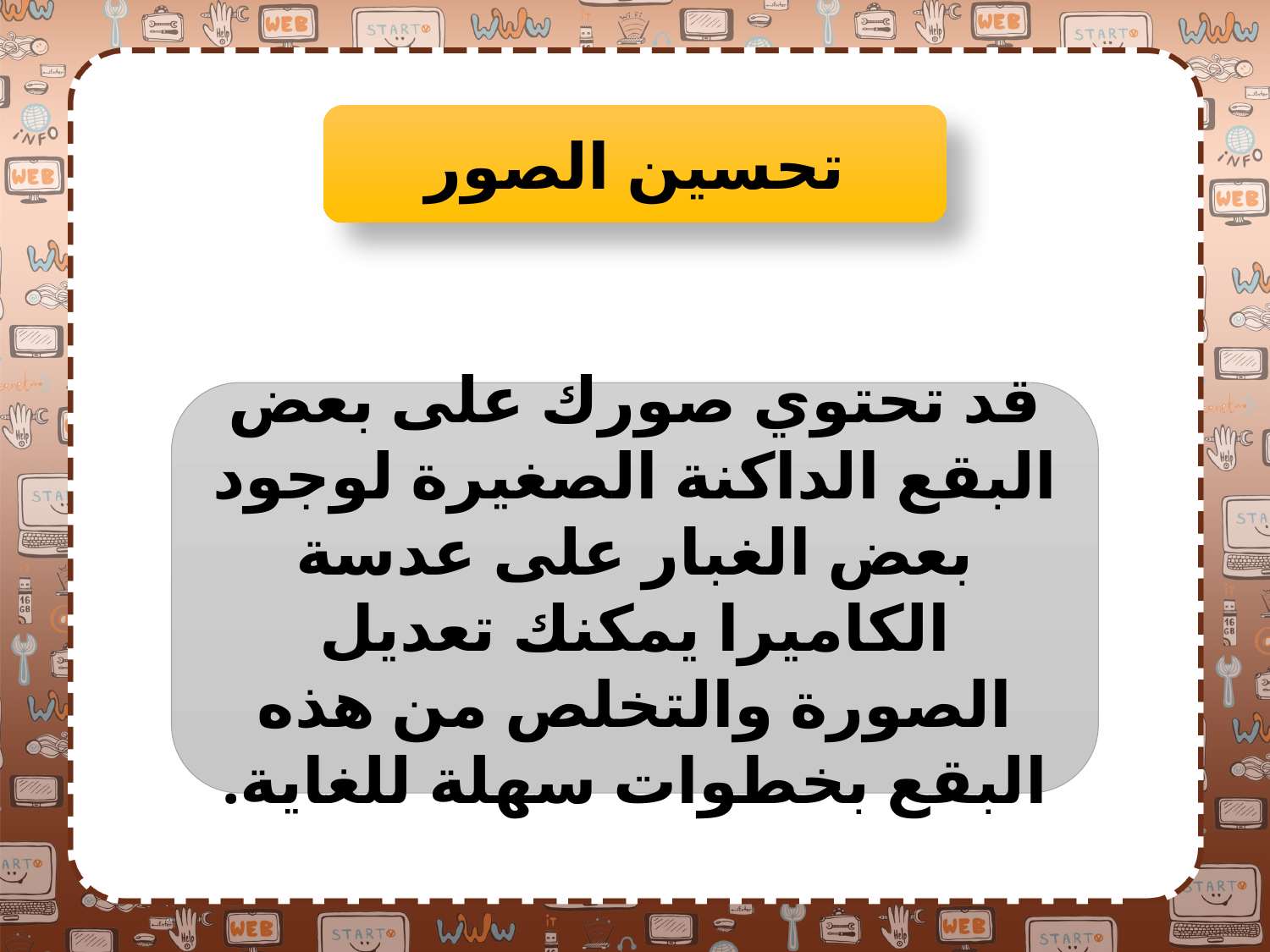

تحسين الصور
قد تحتوي صورك على بعض البقع الداكنة الصغيرة لوجود بعض الغبار على عدسة الكاميرا يمكنك تعديل الصورة والتخلص من هذه البقع بخطوات سهلة للغاية.